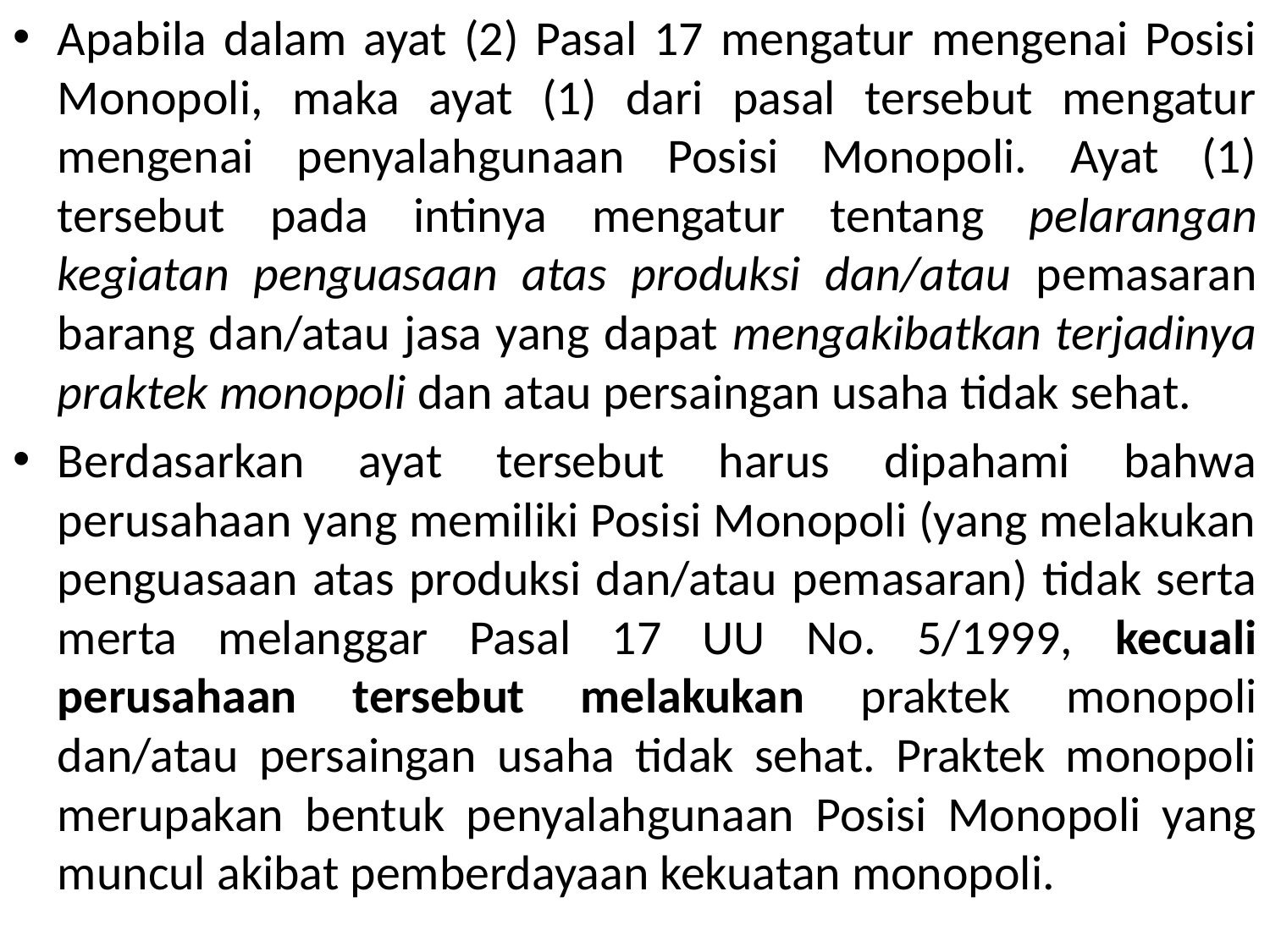

Apabila dalam ayat (2) Pasal 17 mengatur mengenai Posisi Monopoli, maka ayat (1) dari pasal tersebut mengatur mengenai penyalahgunaan Posisi Monopoli. Ayat (1) tersebut pada intinya mengatur tentang pelarangan kegiatan penguasaan atas produksi dan/atau pemasaran barang dan/atau jasa yang dapat mengakibatkan terjadinya praktek monopoli dan atau persaingan usaha tidak sehat.
Berdasarkan ayat tersebut harus dipahami bahwa perusahaan yang memiliki Posisi Monopoli (yang melakukan penguasaan atas produksi dan/atau pemasaran) tidak serta merta melanggar Pasal 17 UU No. 5/1999, kecuali perusahaan tersebut melakukan praktek monopoli dan/atau persaingan usaha tidak sehat. Praktek monopoli merupakan bentuk penyalahgunaan Posisi Monopoli yang muncul akibat pemberdayaan kekuatan monopoli.